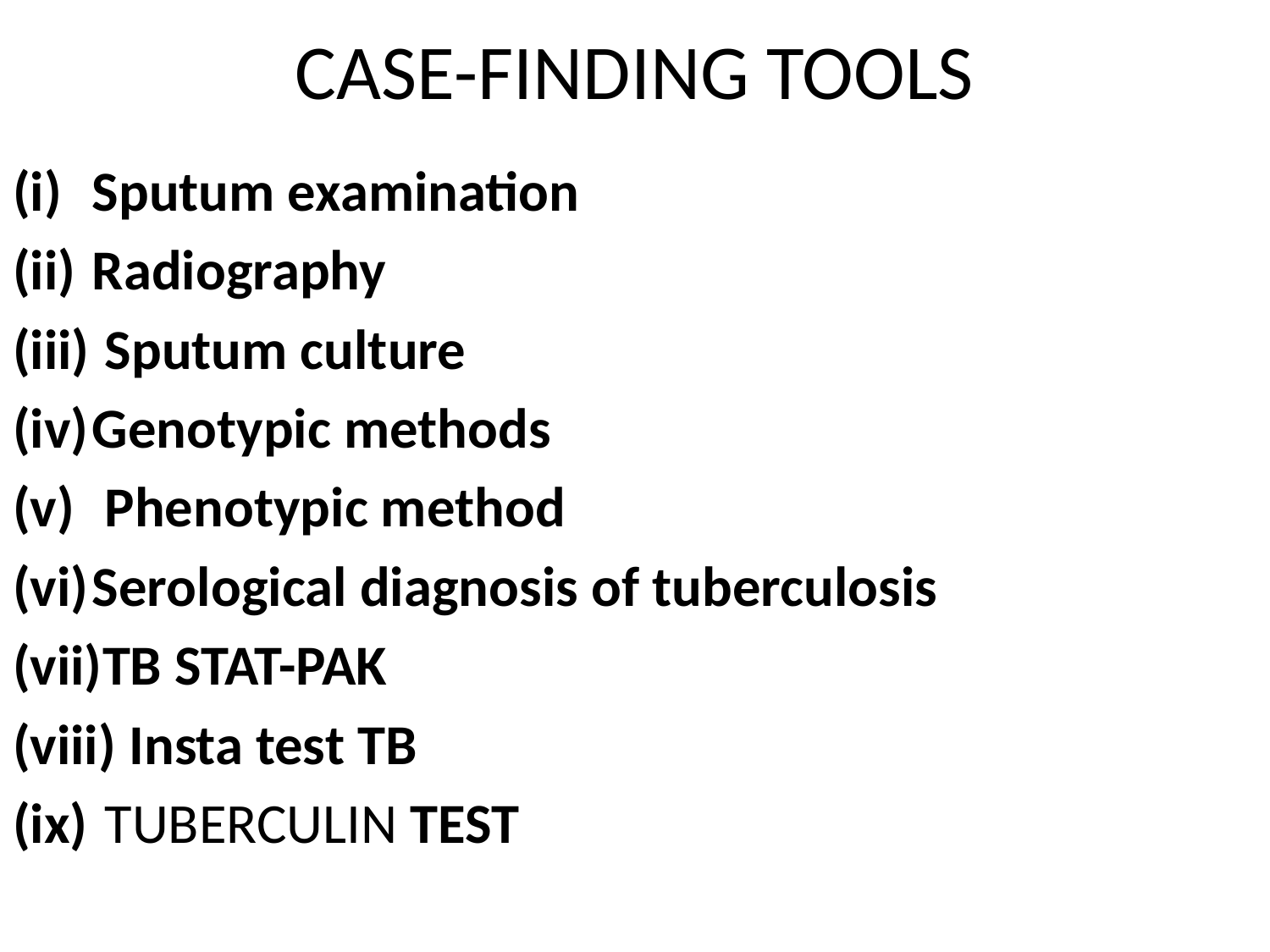

# CASE-FINDING TOOLS
Sputum examination
Radiography
 Sputum culture
Genotypic methods
 Phenotypic method
Serological diagnosis of tuberculosis
TB STAT-PAK
 Insta test TB
 TUBERCULIN TEST